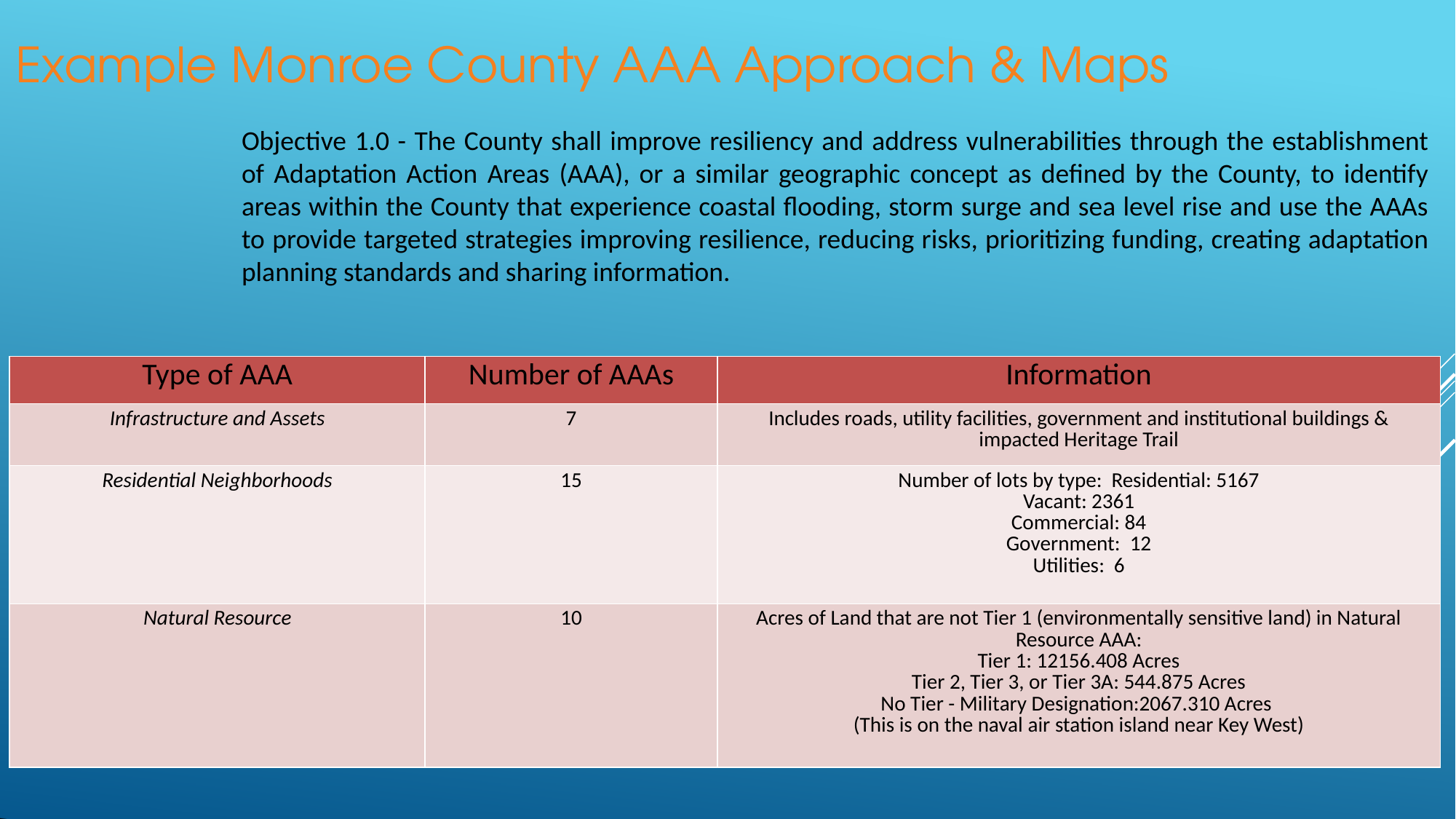

# Example Monroe County AAA Approach & Maps
Objective 1.0 - The County shall improve resiliency and address vulnerabilities through the establishment of Adaptation Action Areas (AAA), or a similar geographic concept as defined by the County, to identify areas within the County that experience coastal flooding, storm surge and sea level rise and use the AAAs to provide targeted strategies improving resilience, reducing risks, prioritizing funding, creating adaptation planning standards and sharing information.
| Type of AAA | Number of AAAs | Information |
| --- | --- | --- |
| Infrastructure and Assets | 7 | Includes roads, utility facilities, government and institutional buildings & impacted Heritage Trail |
| Residential Neighborhoods | 15 | Number of lots by type: Residential: 5167 Vacant: 2361 Commercial: 84 Government: 12 Utilities: 6 |
| Natural Resource | 10 | Acres of Land that are not Tier 1 (environmentally sensitive land) in Natural Resource AAA: Tier 1: 12156.408 Acres Tier 2, Tier 3, or Tier 3A: 544.875 Acres No Tier - Military Designation:2067.310 Acres (This is on the naval air station island near Key West) |